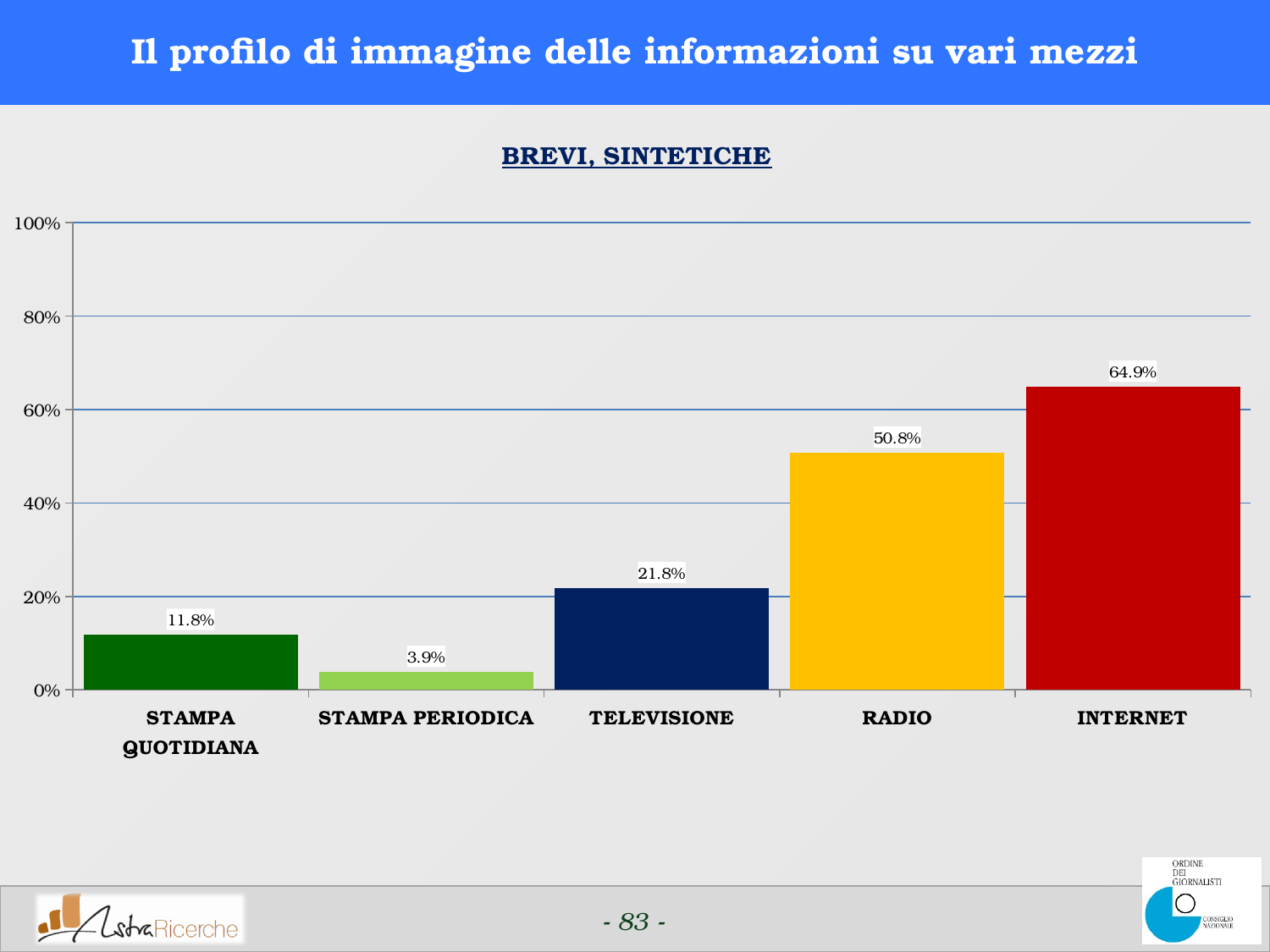

# Il profilo di immagine delle informazioni su vari mezzi

### Chart:

| Category | BREVI, SINTETICHE |
|---|---|
| STAMPA QUOTIDIANA | 0.11778702735900867 |
| STAMPA PERIODICA | 0.038667459487915036 |
| TELEVISIONE | 0.21832242965698243 |
| RADIO | 0.5080309295654295 |
| INTERNET | 0.6490184783935561 |